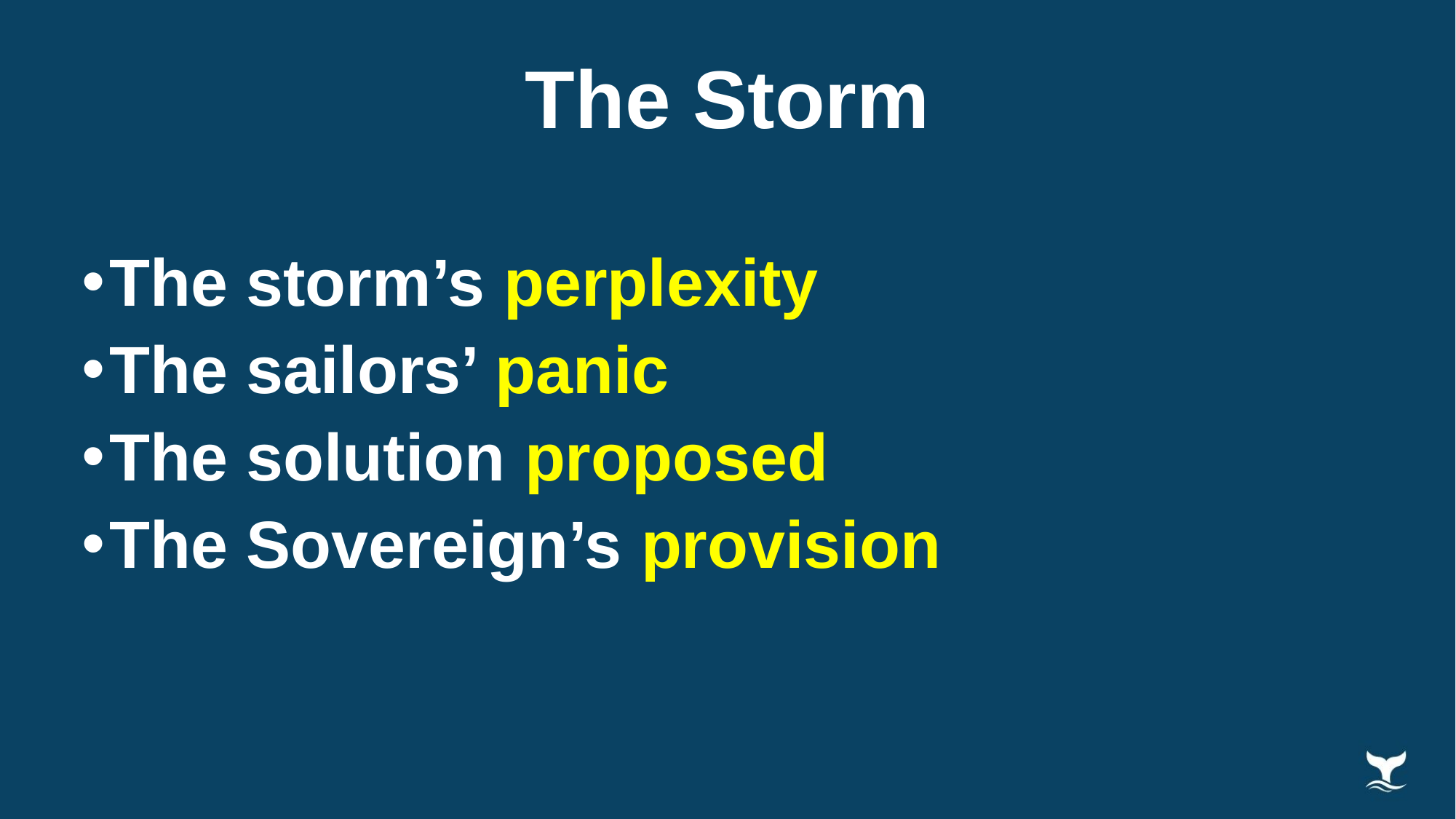

The Storm

The storm’s perplexity
The sailors’ panic
The solution proposed
The Sovereign’s provision